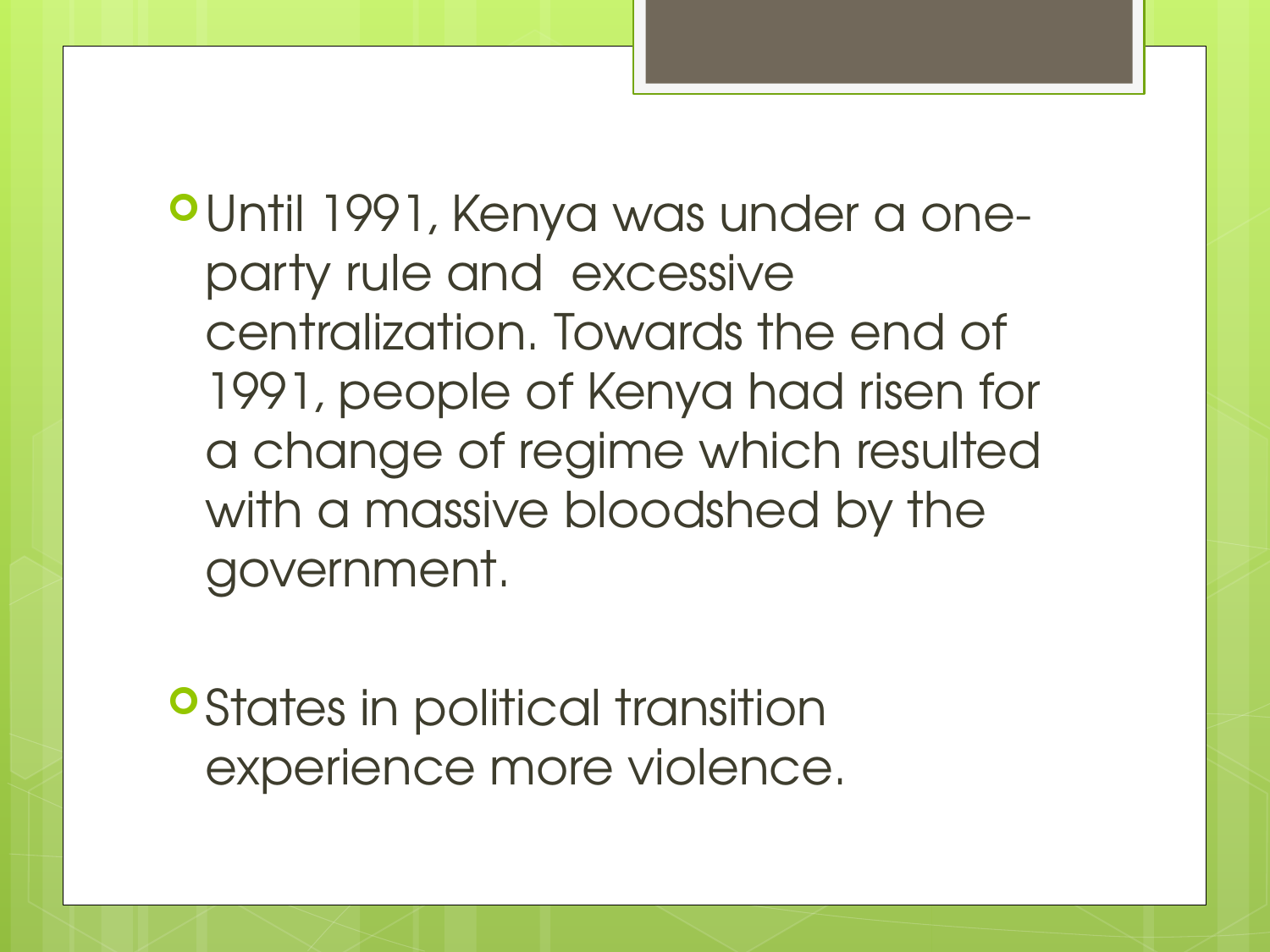

Until 1991, Kenya was under a one-party rule and  excessive centralization. Towards the end of 1991, people of Kenya had risen for a change of regime which resulted with a massive bloodshed by the government.

States in political transition experience more violence.